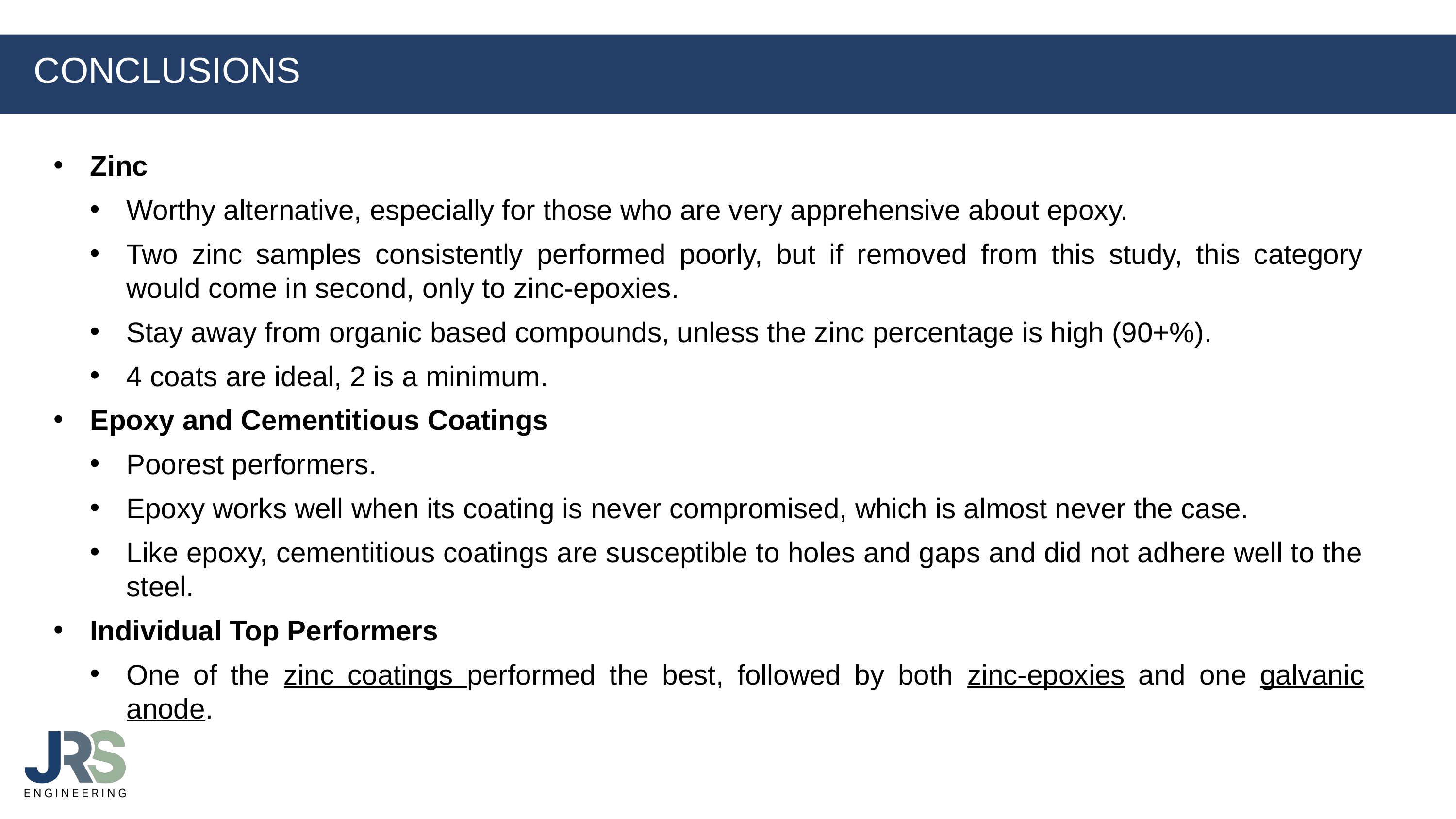

CONCLUSIONS
Zinc
Worthy alternative, especially for those who are very apprehensive about epoxy.
Two zinc samples consistently performed poorly, but if removed from this study, this category would come in second, only to zinc-epoxies.
Stay away from organic based compounds, unless the zinc percentage is high (90+%).
4 coats are ideal, 2 is a minimum.
Epoxy and Cementitious Coatings
Poorest performers.
Epoxy works well when its coating is never compromised, which is almost never the case.
Like epoxy, cementitious coatings are susceptible to holes and gaps and did not adhere well to the steel.
Individual Top Performers
One of the zinc coatings performed the best, followed by both zinc-epoxies and one galvanic anode.